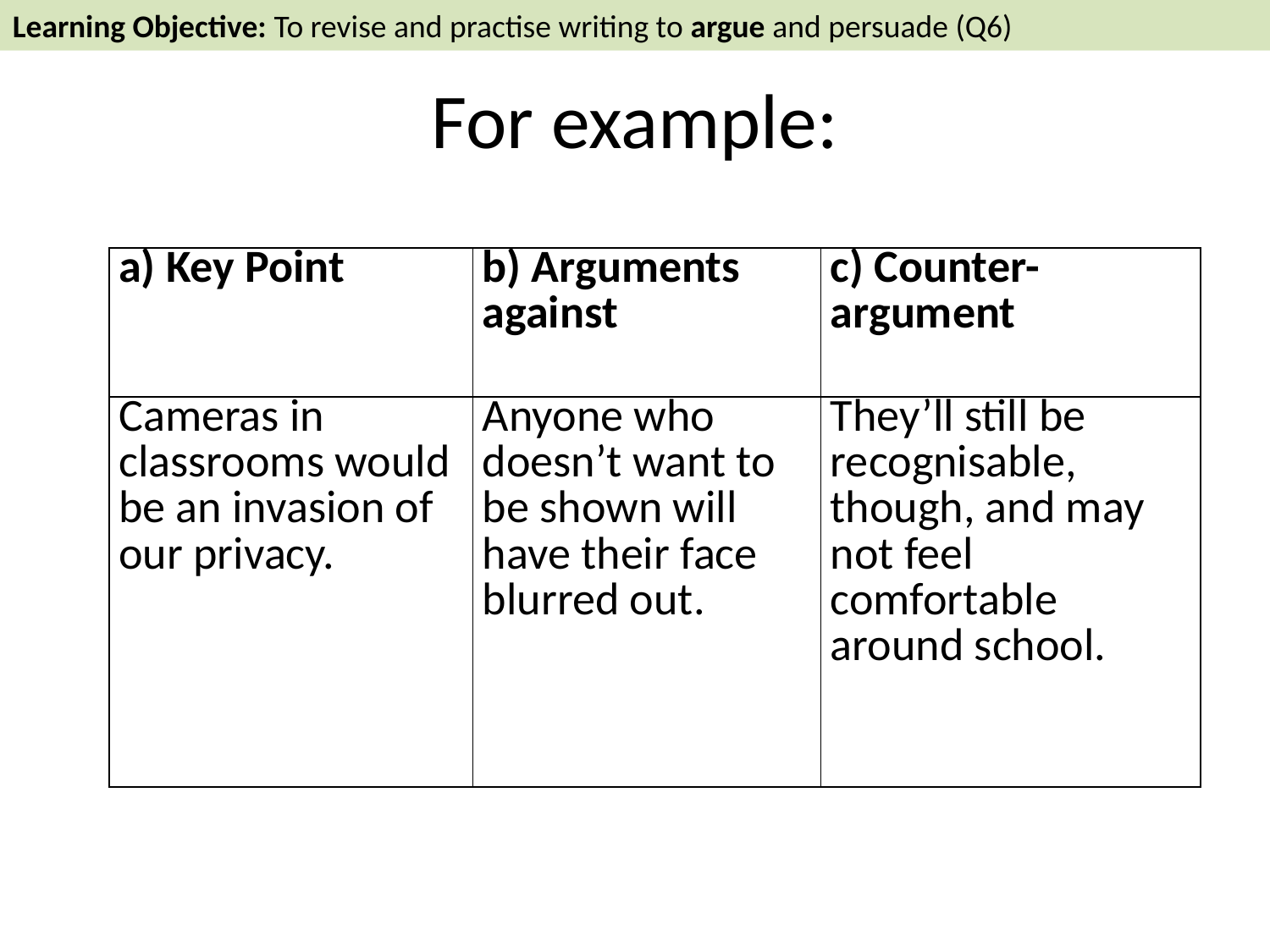

Learning Objective: To revise and practise writing to argue and persuade (Q6)
# For example:
| a) Key Point | b) Arguments against | c) Counter-argument |
| --- | --- | --- |
| Cameras in classrooms would be an invasion of our privacy. | Anyone who doesn’t want to be shown will have their face blurred out. | They’ll still be recognisable, though, and may not feel comfortable around school. |